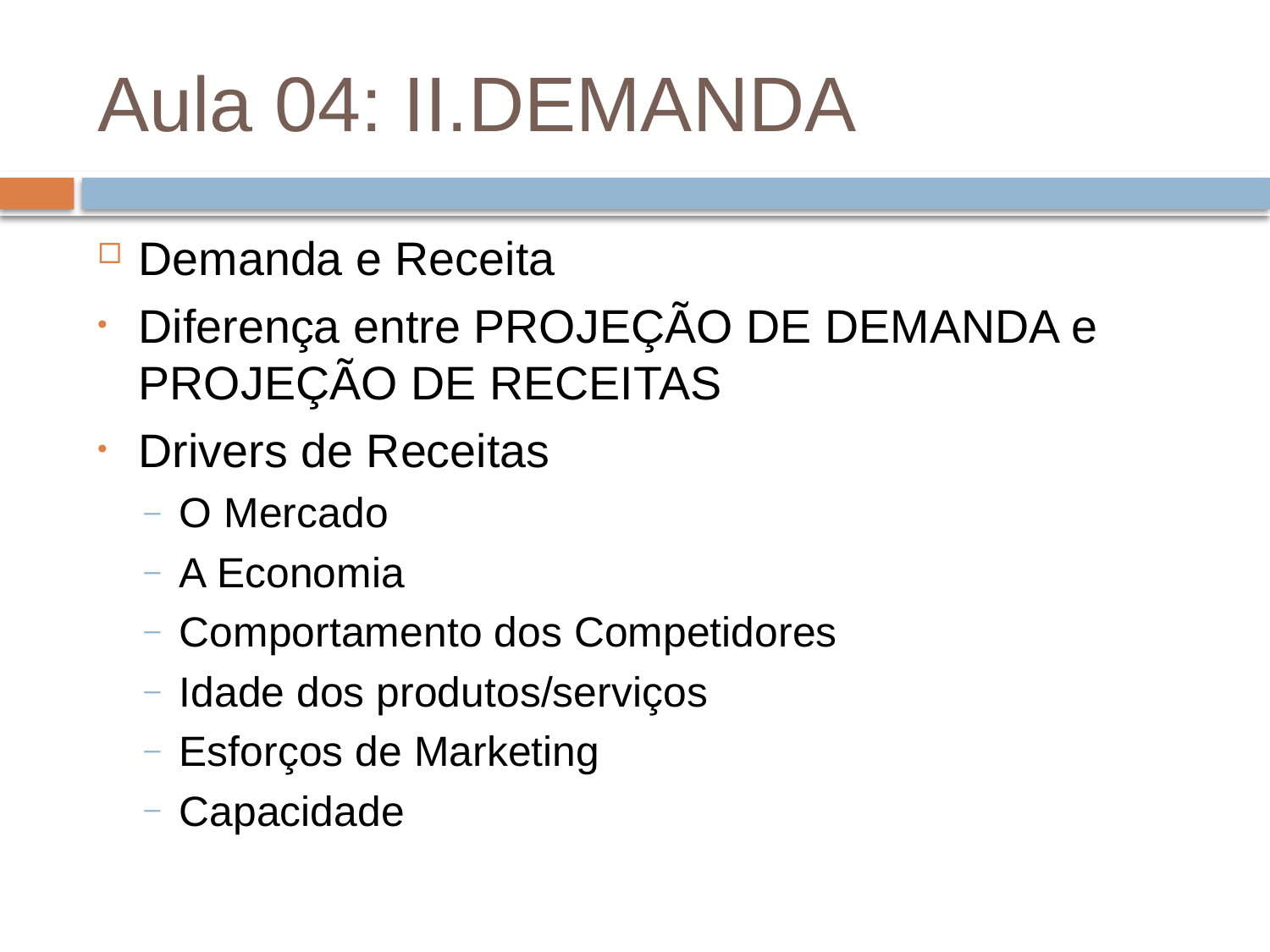

# Aula 04: II.DEMANDA
Demanda e Receita
Diferença entre PROJEÇÃO DE DEMANDA e PROJEÇÃO DE RECEITAS
Drivers de Receitas
O Mercado
A Economia
Comportamento dos Competidores
Idade dos produtos/serviços
Esforços de Marketing
Capacidade